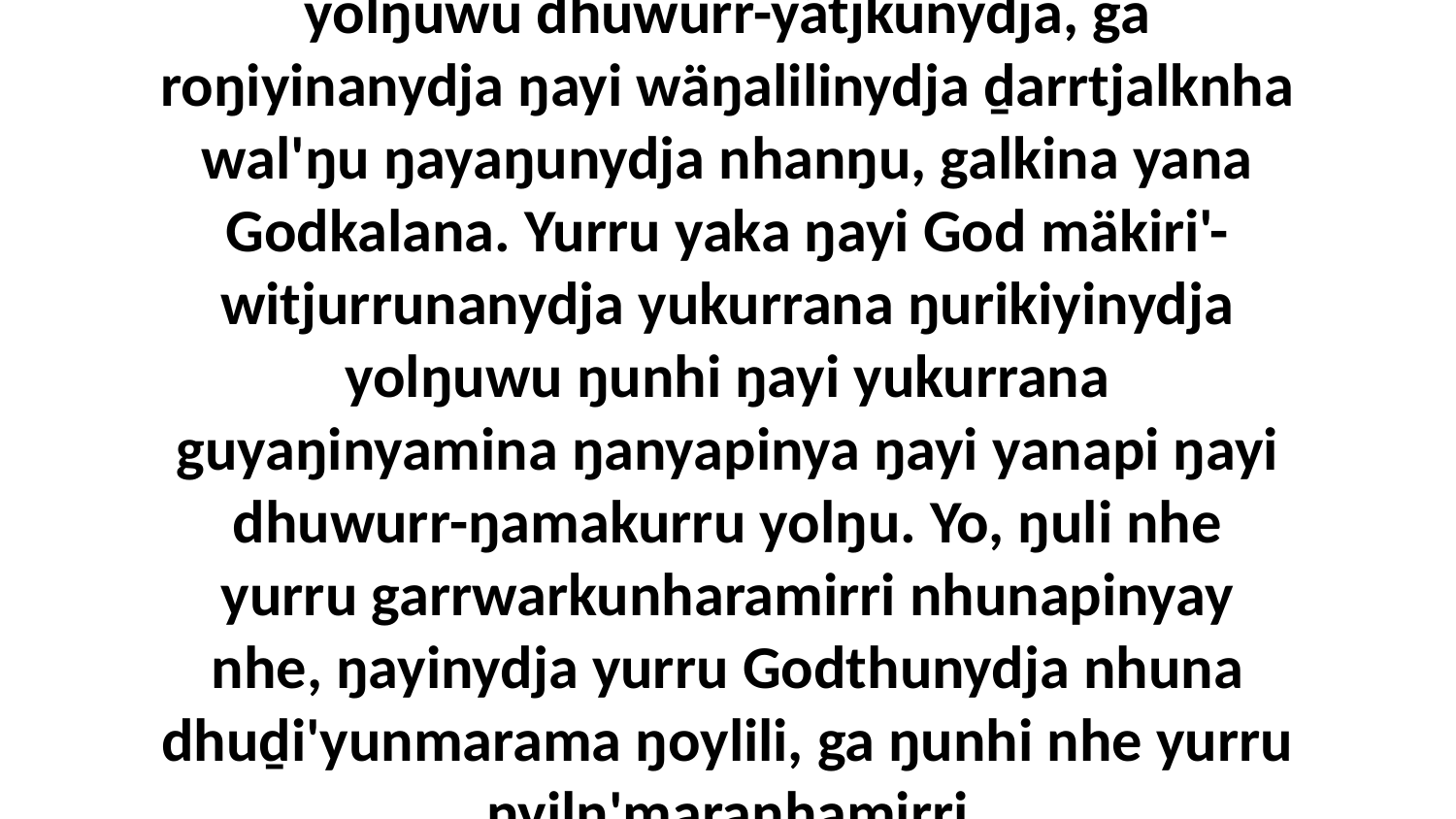

14 Bala ŋayi Djesunydja waŋana ḻakaraŋala bitjarrana, “Yuwalk ŋarra nhumalaŋgu ḻakaramanydja yukurra. Godthunydja ŋunhiyi bäy-ḻakaraŋala ŋurikiyinydja yolŋuwu dhuwurr-yätjkunydja, ga roŋiyinanydja ŋayi wäŋalilinydja ḏarrtjalknha wal'ŋu ŋayaŋunydja nhanŋu, galkina yana Godkalana. Yurru yaka ŋayi God mäkiri'-witjurrunanydja yukurrana ŋurikiyinydja yolŋuwu ŋunhi ŋayi yukurrana guyaŋinyamina ŋanyapinya ŋayi yanapi ŋayi dhuwurr-ŋamakurru yolŋu. Yo, ŋuli nhe yurru garrwarkunharamirri nhunapinyay nhe, ŋayinydja yurru Godthunydja nhuna dhuḏi'yunmarama ŋoylili, ga ŋunhi nhe yurru nyilŋ'maranhamirri dharraḏakunharamirrinydja, ŋayinydja yurru nhuna Godthunydja ḻaw'yunmarama garrwarkumana.”Djesu gumurr-ŋamathina yumurrku'wu